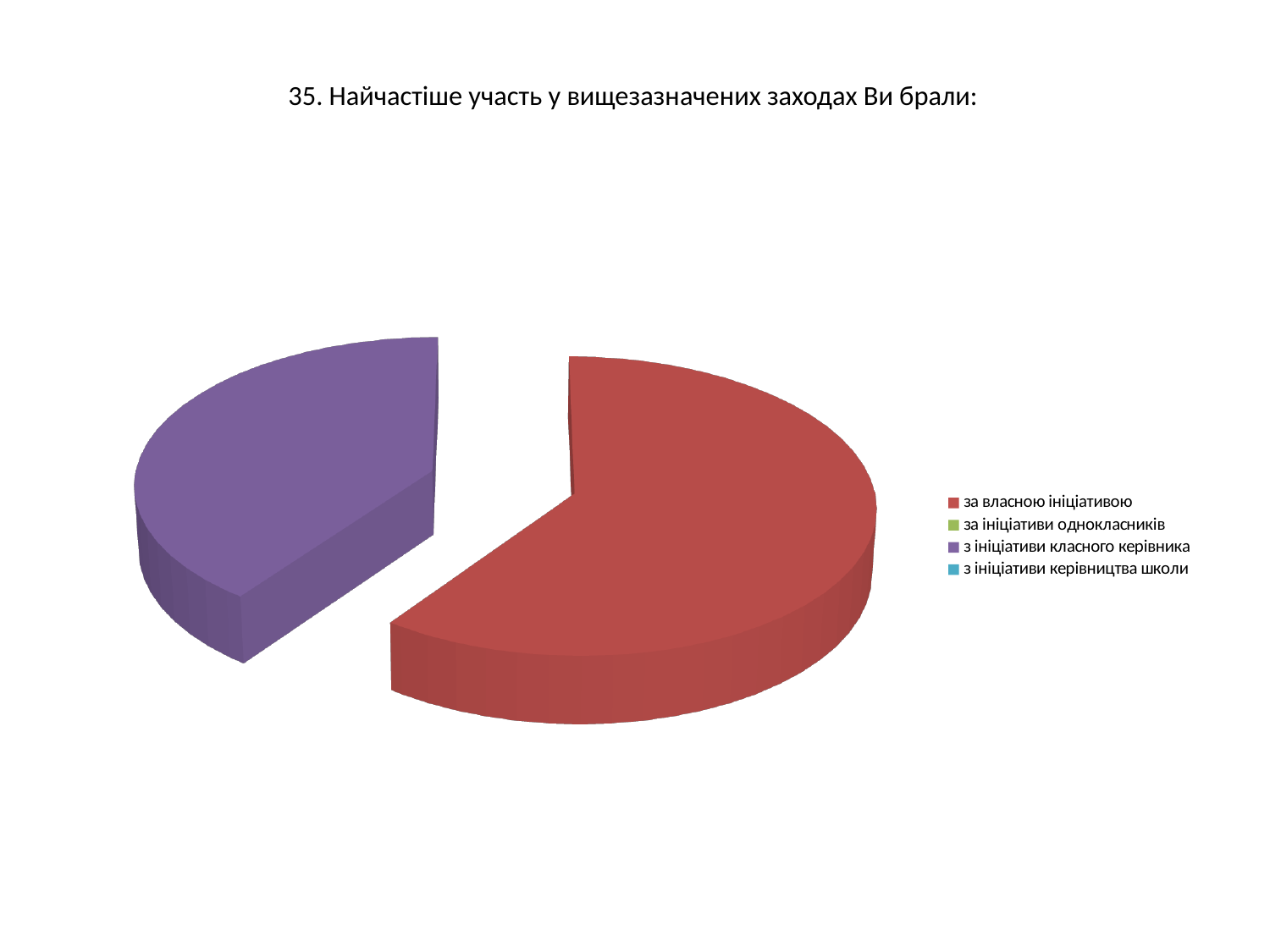

# 35. Найчастіше участь у вищезазначених заходах Ви брали:

[unsupported chart]